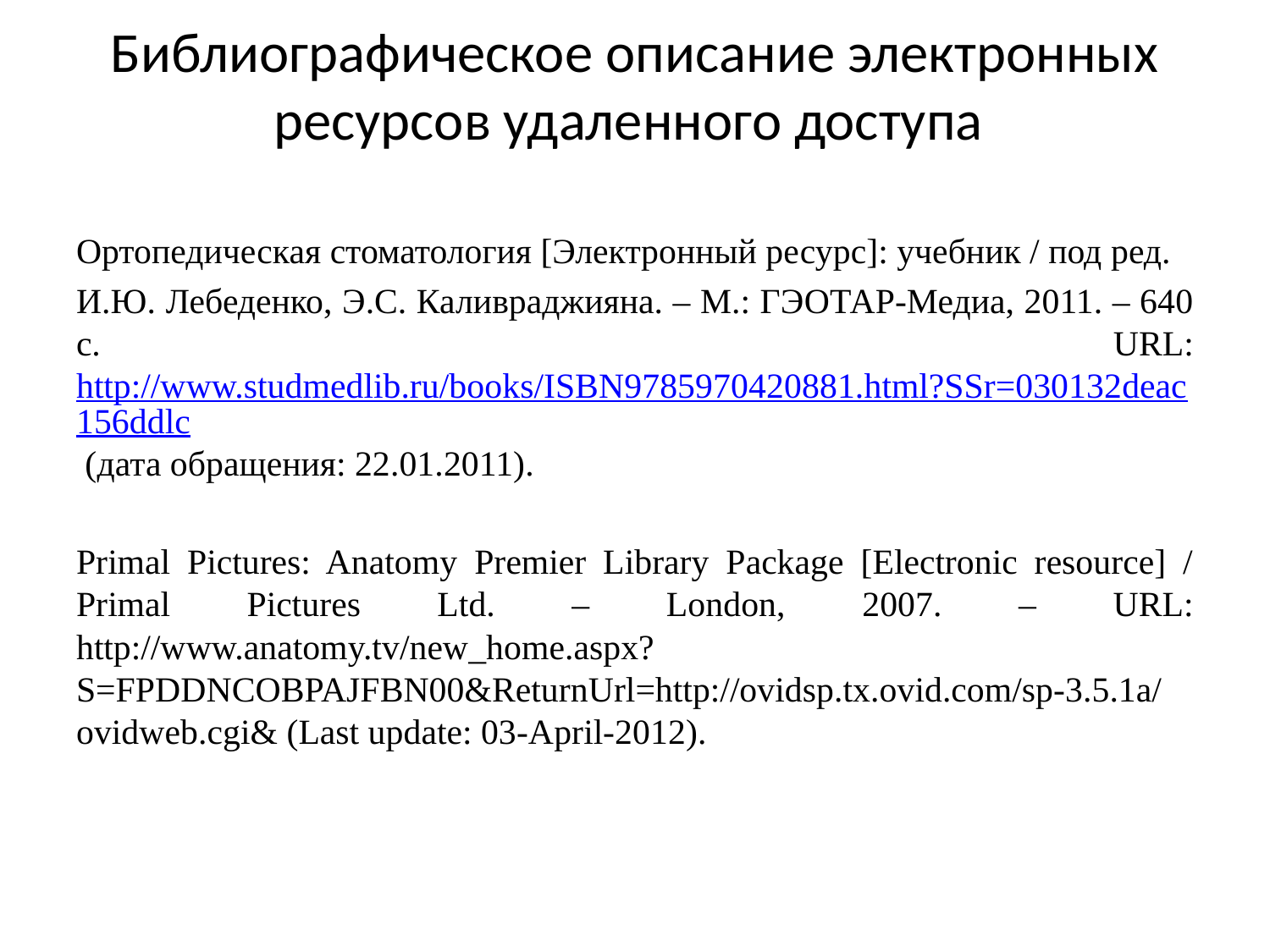

# Библиографическое описание электронных ресурсов удаленного доступа
Ортопедическая стоматология [Электронный ресурс]: учебник / под ред.
И.Ю. Лебеденко, Э.С. Каливраджияна. – М.: ГЭОТАР-Медиа, 2011. – 640 с. URL: http://www.studmedlib.ru/books/ISBN9785970420881.html?SSr=030132deac156ddlc (дата обращения: 22.01.2011).

Primal Pictures: Anatomy Premier Library Package [Electronic resource] / Primal Pictures Ltd. – London, 2007. – URL: http://www.anatomy.tv/new_home.aspx?S=FPDDNCOBPAJFBN00&ReturnUrl=http://ovidsp.tx.ovid.com/sp-3.5.1a/ovidweb.cgi& (Last update: 03-April-2012).